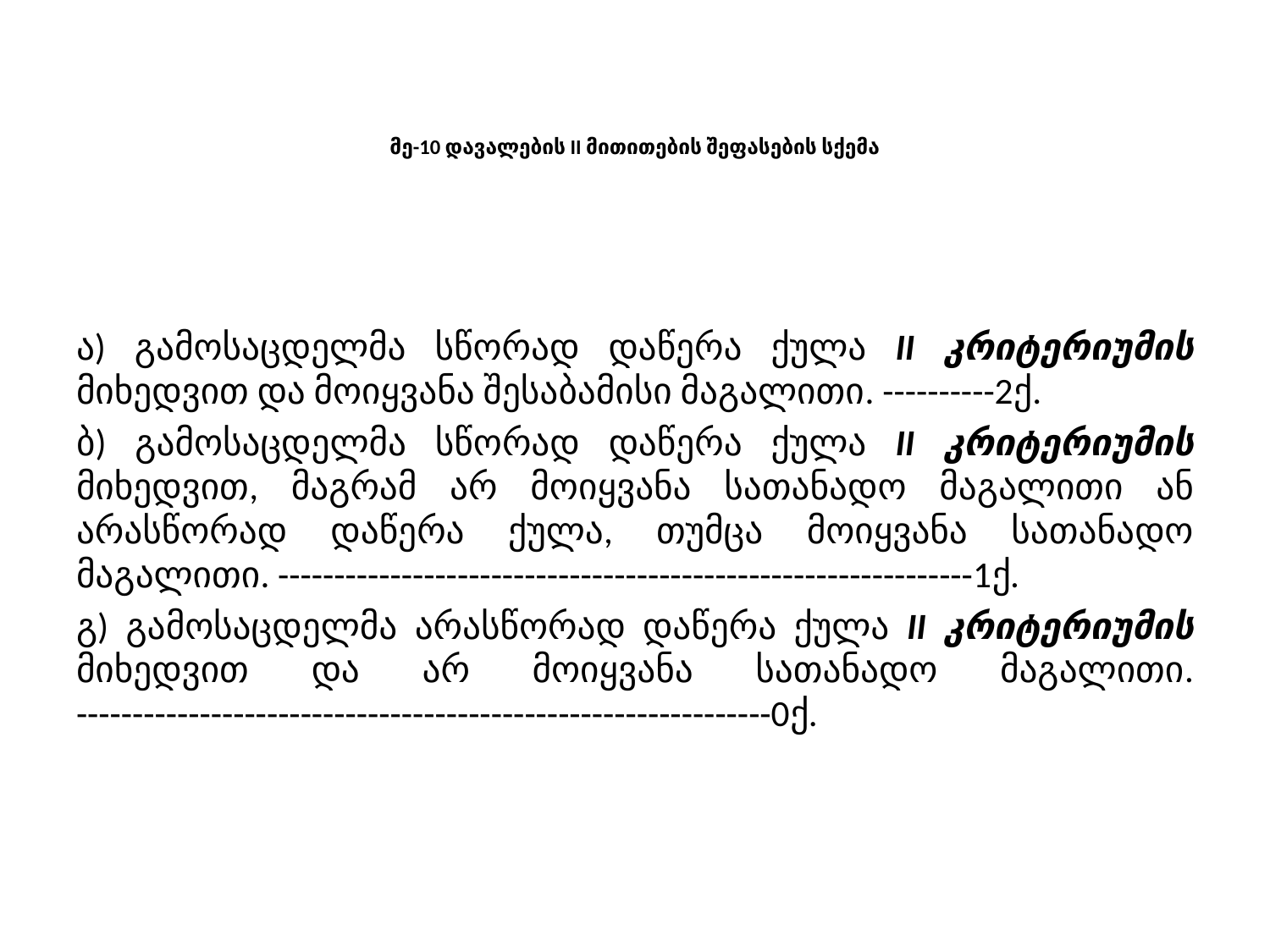

# მე-10 დავალების II მითითების შეფასების სქემა
ა) გამოსაცდელმა სწორად დაწერა ქულა II კრიტერიუმის მიხედვით და მოიყვანა შესაბამისი მაგალითი. ----------2ქ.
ბ) გამოსაცდელმა სწორად დაწერა ქულა II კრიტერიუმის მიხედვით, მაგრამ არ მოიყვანა სათანადო მაგალითი ან არასწორად დაწერა ქულა, თუმცა მოიყვანა სათანადო მაგალითი. --------------------------------------------------------------1ქ.
გ) გამოსაცდელმა არასწორად დაწერა ქულა II კრიტერიუმის მიხედვით და არ მოიყვანა სათანადო მაგალითი. --------------------------------------------------------------0ქ.